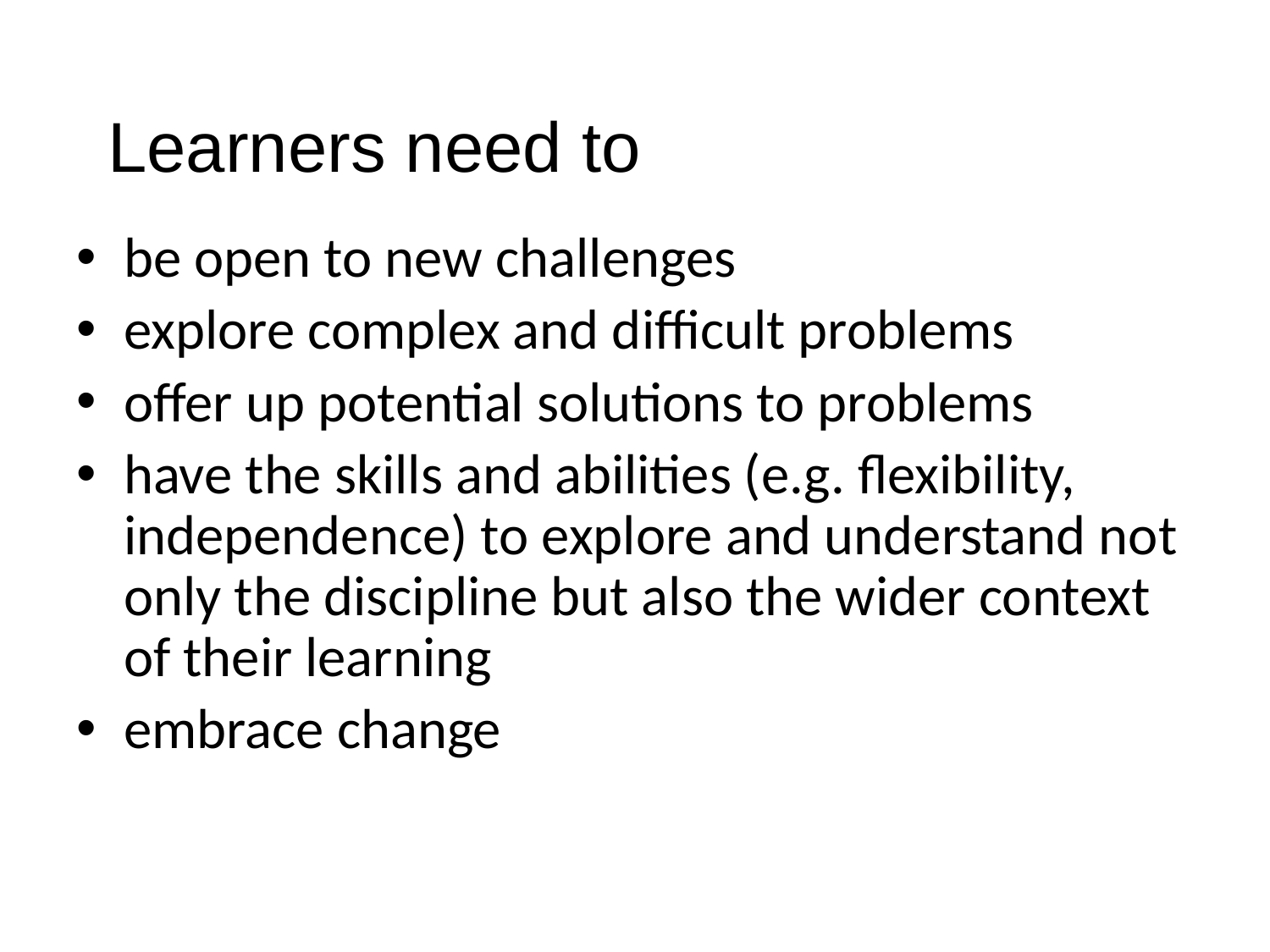

# Learners need to
be open to new challenges
explore complex and difficult problems
offer up potential solutions to problems
have the skills and abilities (e.g. flexibility, independence) to explore and understand not only the discipline but also the wider context of their learning
embrace change